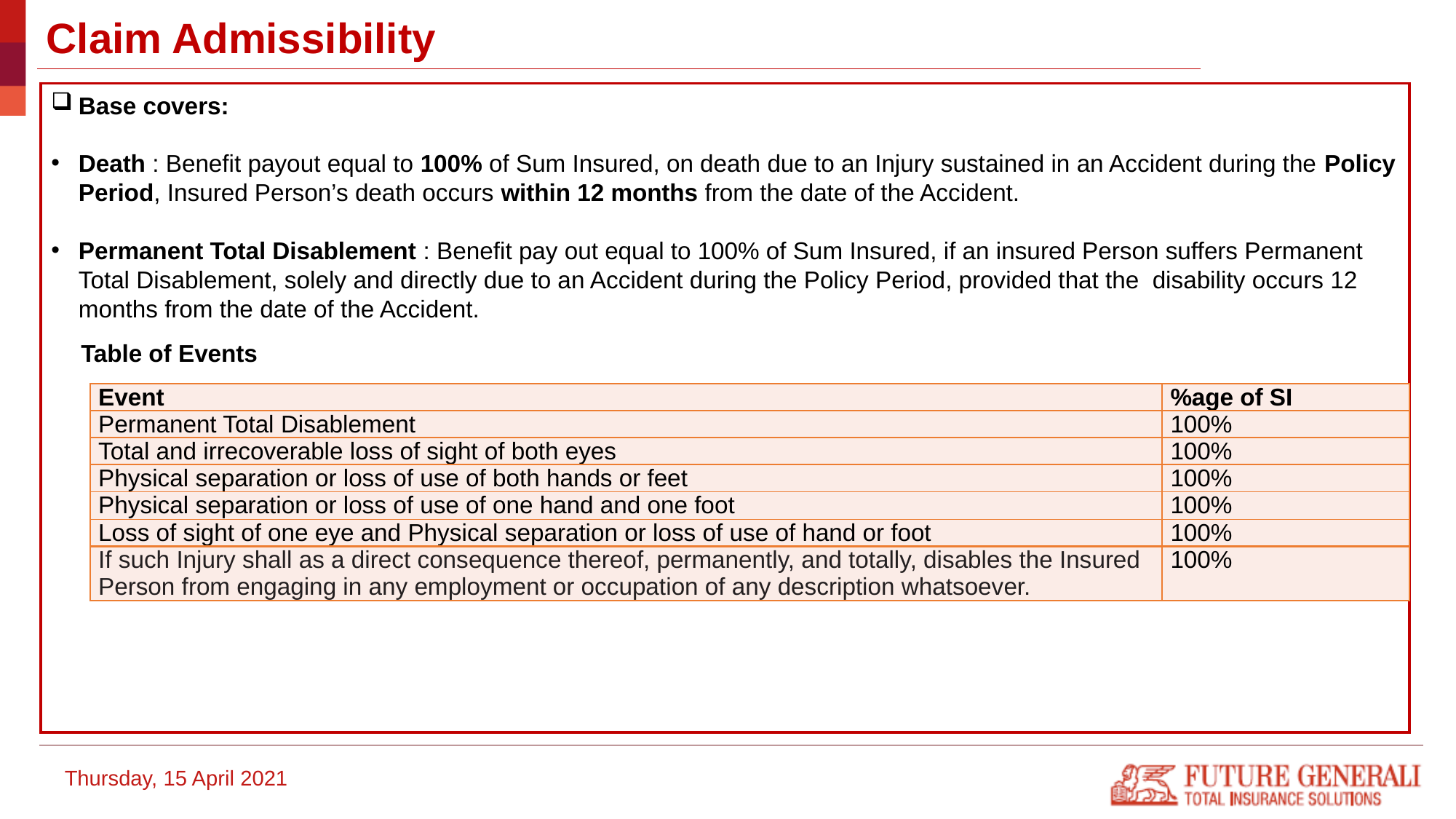

# Claim Admissibility

Base covers:

Death : Benefit payout equal to 100% of Sum Insured, on death due to an Injury sustained in an Accident during the Policy Period, Insured Person’s death occurs within 12 months from the date of the Accident.

Permanent Total Disablement : Benefit pay out equal to 100% of Sum Insured, if an insured Person suffers Permanent Total Disablement, solely and directly due to an Accident during the Policy Period, provided that the  disability occurs 12 months from the date of the Accident.

Table of Events
| Event | %age of SI |
| --- | --- |
| Permanent Total Disablement | 100% |
| Total and irrecoverable loss of sight of both eyes | 100% |
| Physical separation or loss of use of both hands or feet | 100% |
| Physical separation or loss of use of one hand and one foot | 100% |
| Loss of sight of one eye and Physical separation or loss of use of hand or foot | 100% |
| If such Injury shall as a direct consequence thereof, permanently, and totally, disables the Insured Person from engaging in any employment or occupation of any description whatsoever. | 100% |